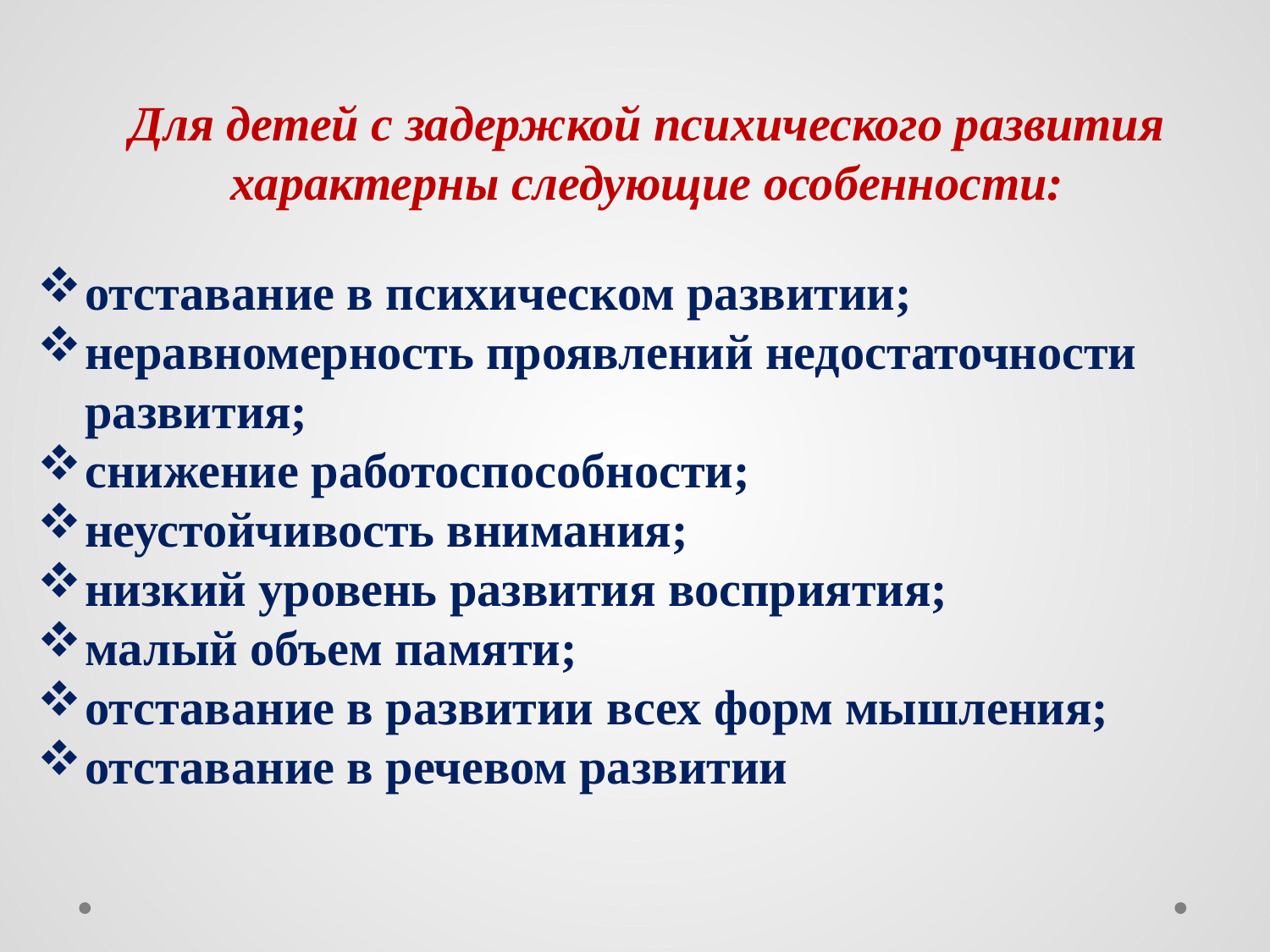

Для детей с задержкой психического развития характерны следующие особенности:

отставание в психическом развитии;
неравномерность проявлений недостаточности    развития;
снижение работоспособности;
неустойчивость внимания;
низкий уровень развития восприятия;
малый объем памяти;
отставание в развитии всех форм мышления;
отставание в речевом развитии